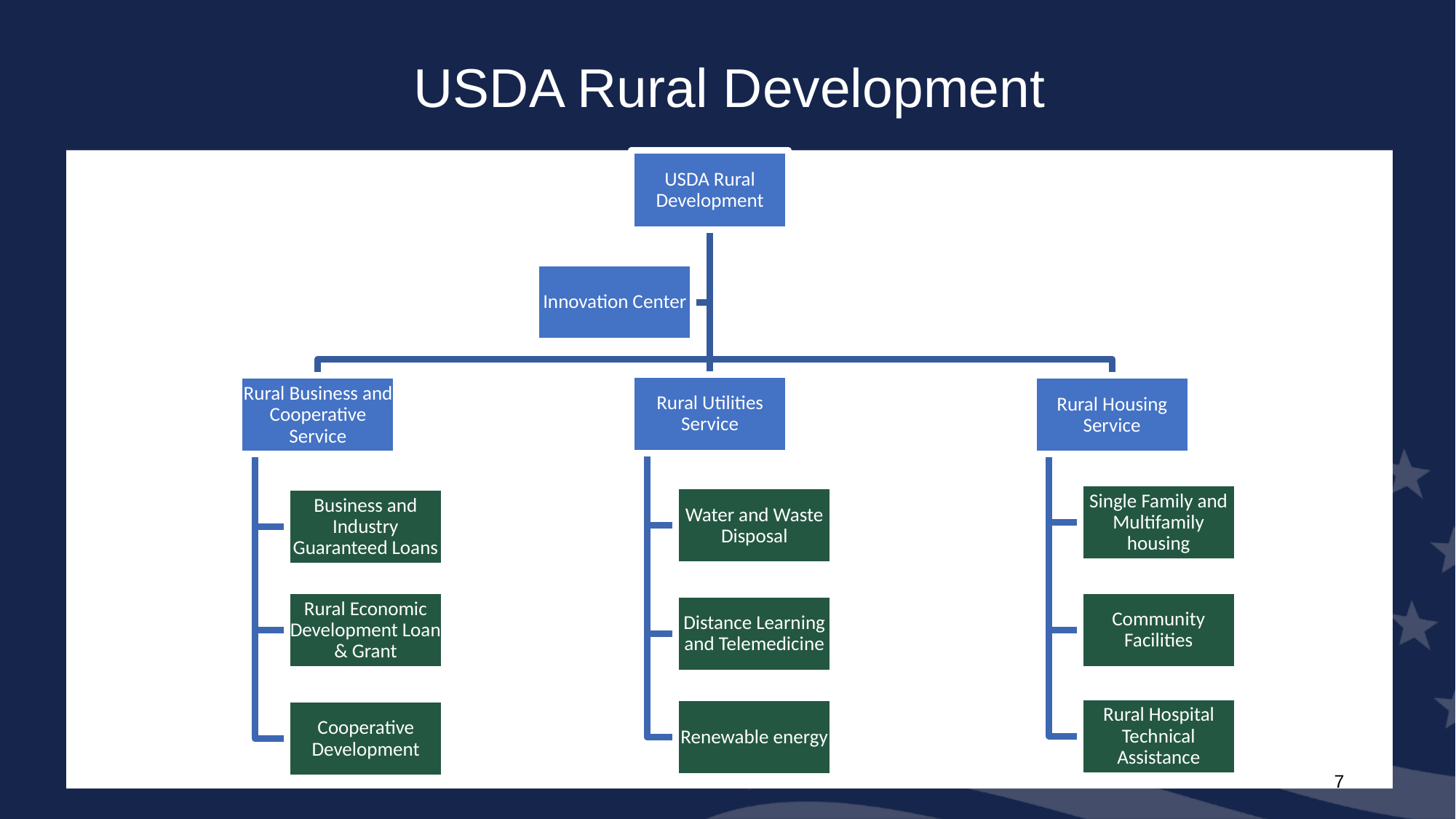

# USDA Rural Development
USDA Rural Development
Rural Business and Cooperative Service
Business and Industry Guaranteed Loans
Rural Economic Development Loan & Grant
Cooperative Development
Rural Utilities Service
Water and Waste Disposal
Distance Learning and Telemedicine
Renewable energy
Rural Housing Service
Single Family and Multifamily housing
Community Facilities
Rural Hospital Technical Assistance
Innovation Center
7